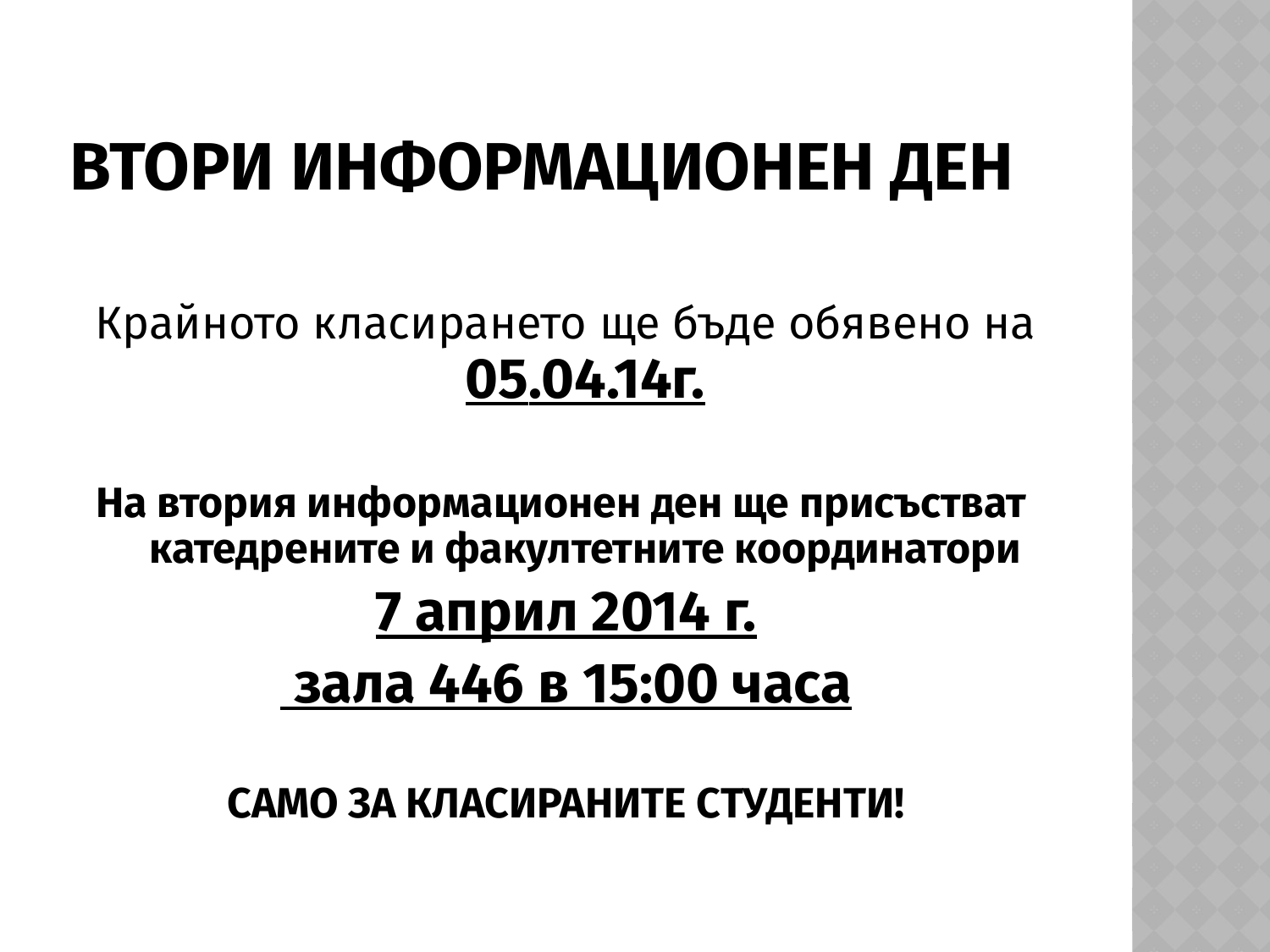

# Втори информационен ден

Крайното класирането ще бъде обявено на 05.04.14г.

На втория информационен ден ще присъстват  катедрените и факултетните координатори
7 април 2014 г.
 зала 446 в 15:00 часа

САМО ЗА КЛАСИРАНИТЕ СТУДЕНТИ!